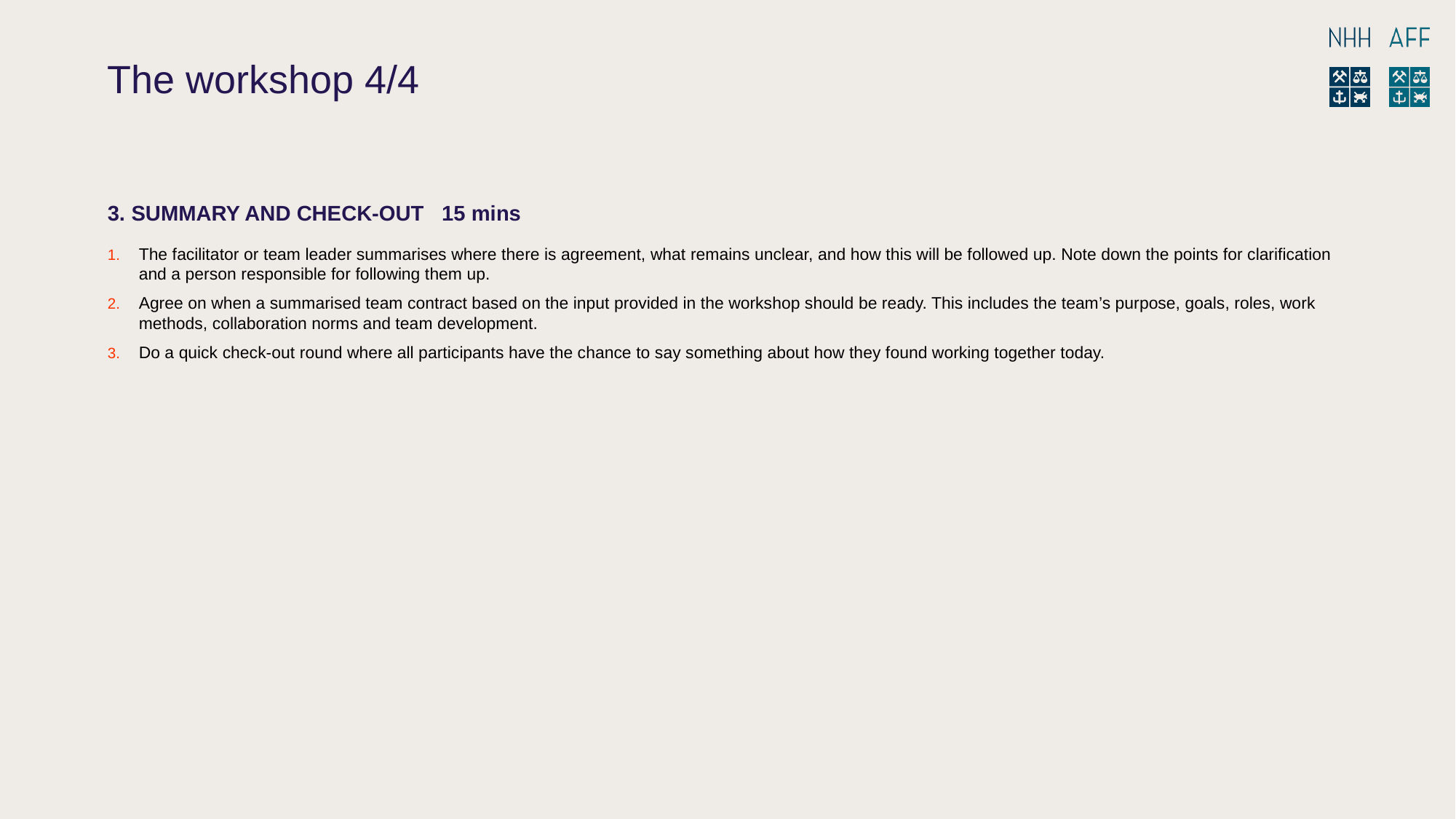

# The workshop 4/4
3. SUMMARY AND CHECK-OUT   15 mins
The facilitator or team leader summarises where there is agreement, what remains unclear, and how this will be followed up. Note down the points for clarification and a person responsible for following them up.
Agree on when a summarised team contract based on the input provided in the workshop should be ready. This includes the team’s purpose, goals, roles, work methods, collaboration norms and team development.
Do a quick check-out round where all participants have the chance to say something about how they found working together today.